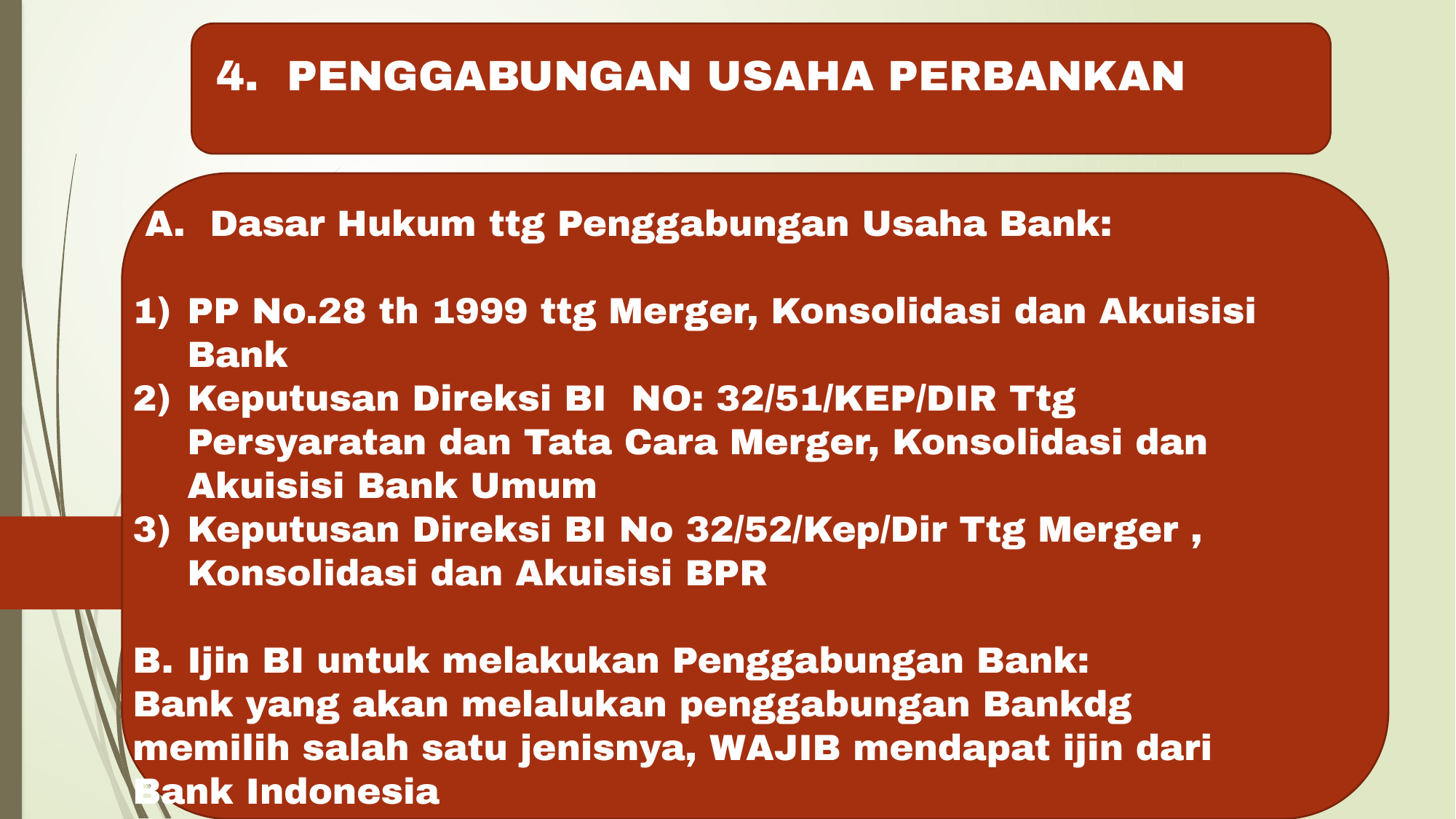

4.  PENGGABUNGAN USAHA PERBANKAN

 A.  Dasar Hukum ttg Penggabungan Usaha Bank:

PP No.28 th 1999 ttg Merger, Konsolidasi dan Akuisisi Bank
Keputusan Direksi BI  NO: 32/51/KEP/DIR Ttg Persyaratan dan Tata Cara Merger, Konsolidasi dan Akuisisi Bank Umum
Keputusan Direksi BI No 32/52/Kep/Dir Ttg Merger , Konsolidasi dan Akuisisi BPR

Ijin BI untuk melakukan Penggabungan Bank:
Bank yang akan melalukan penggabungan Bankdg memilih salah satu jenisnya, WAJIB mendapat ijin dari Bank Indonesia

#